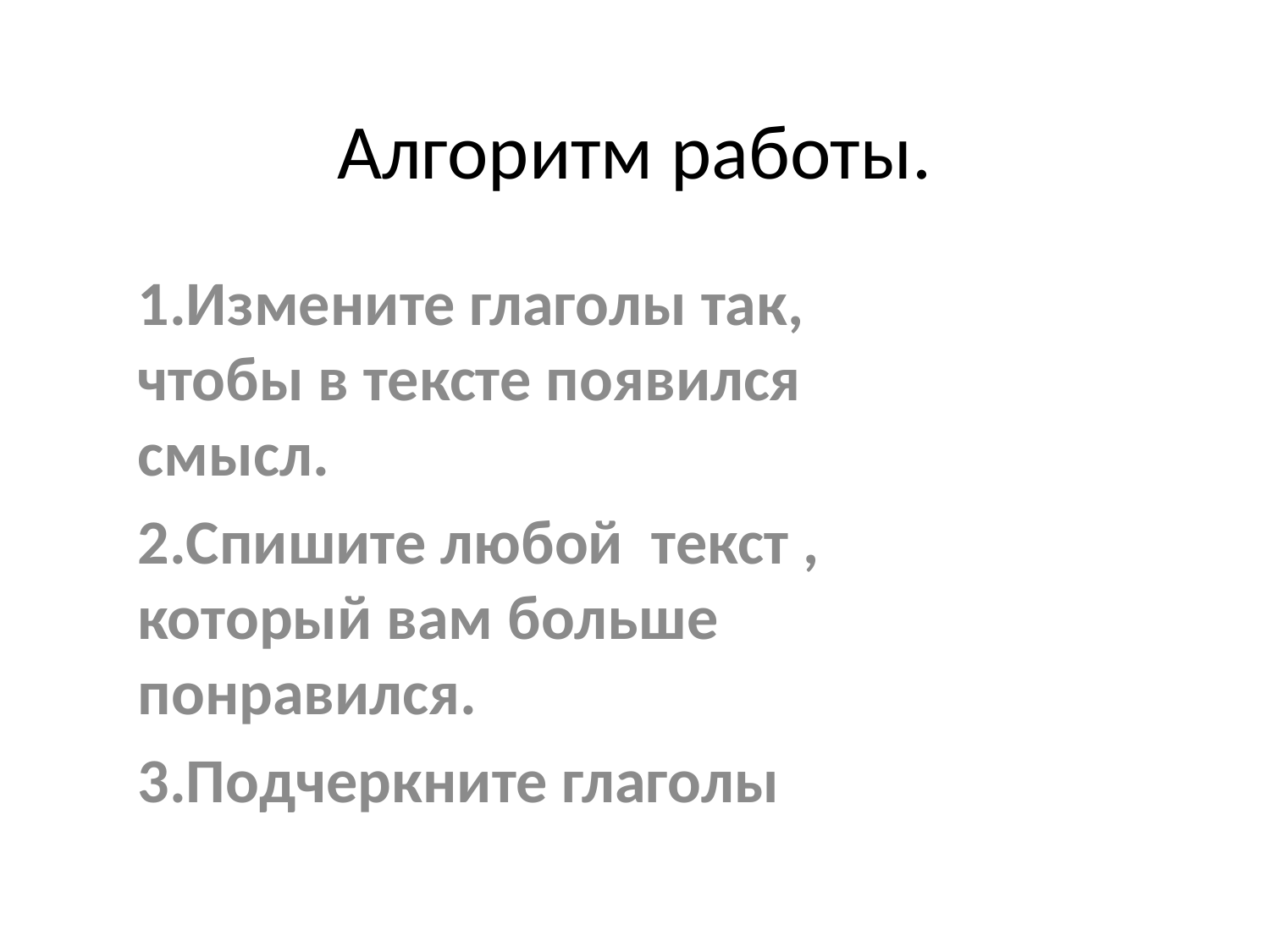

# Алгоритм работы.
1.Измените глаголы так, чтобы в тексте появился смысл.
2.Спишите любой  текст , который вам больше понравился.
3.Подчеркните глаголы